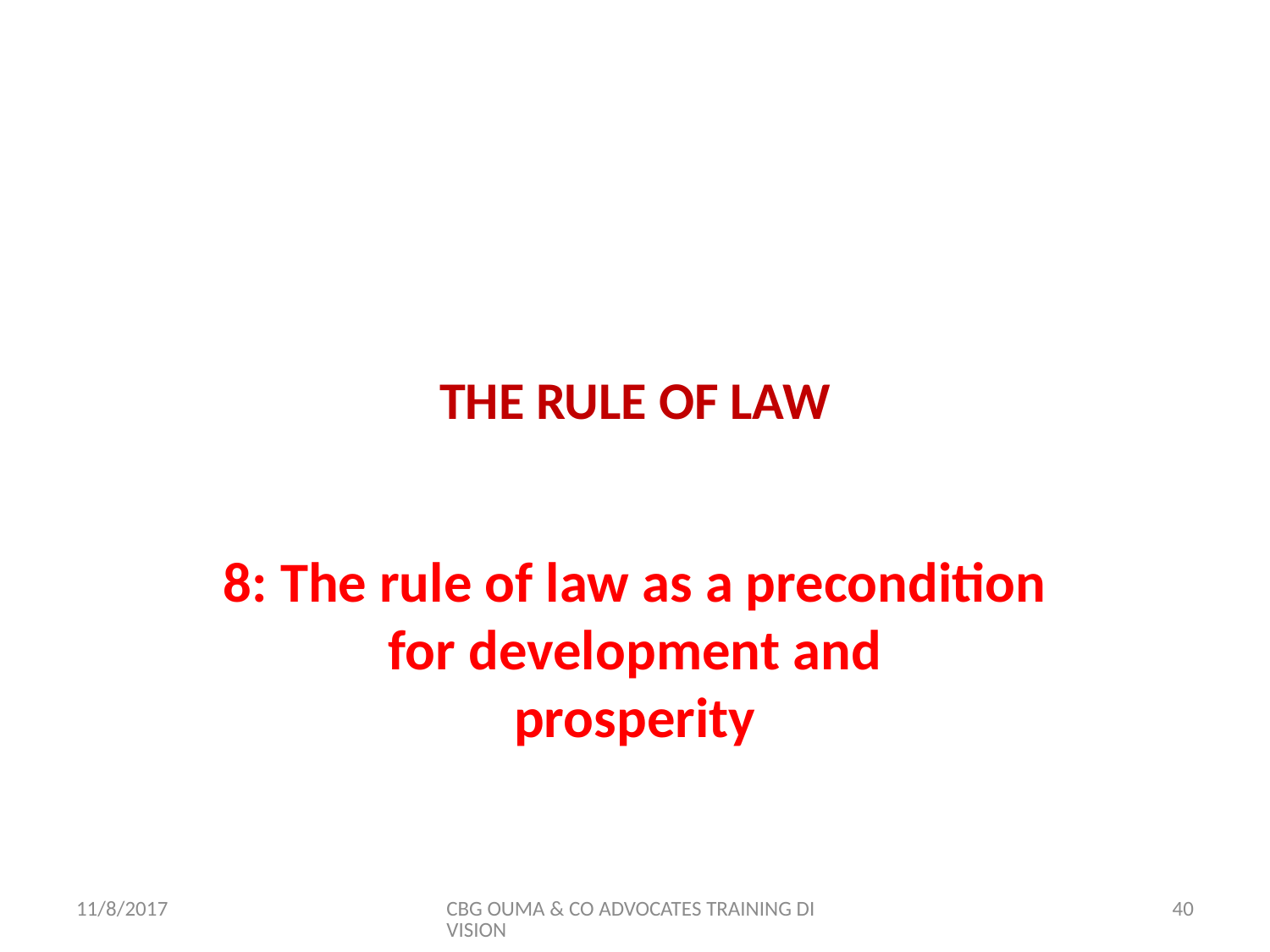

# THE RULE OF LAW
8: The rule of law as a precondition for development and
prosperity

11/8/2017
CBG OUMA & CO ADVOCATES TRAINING DIVISION
40